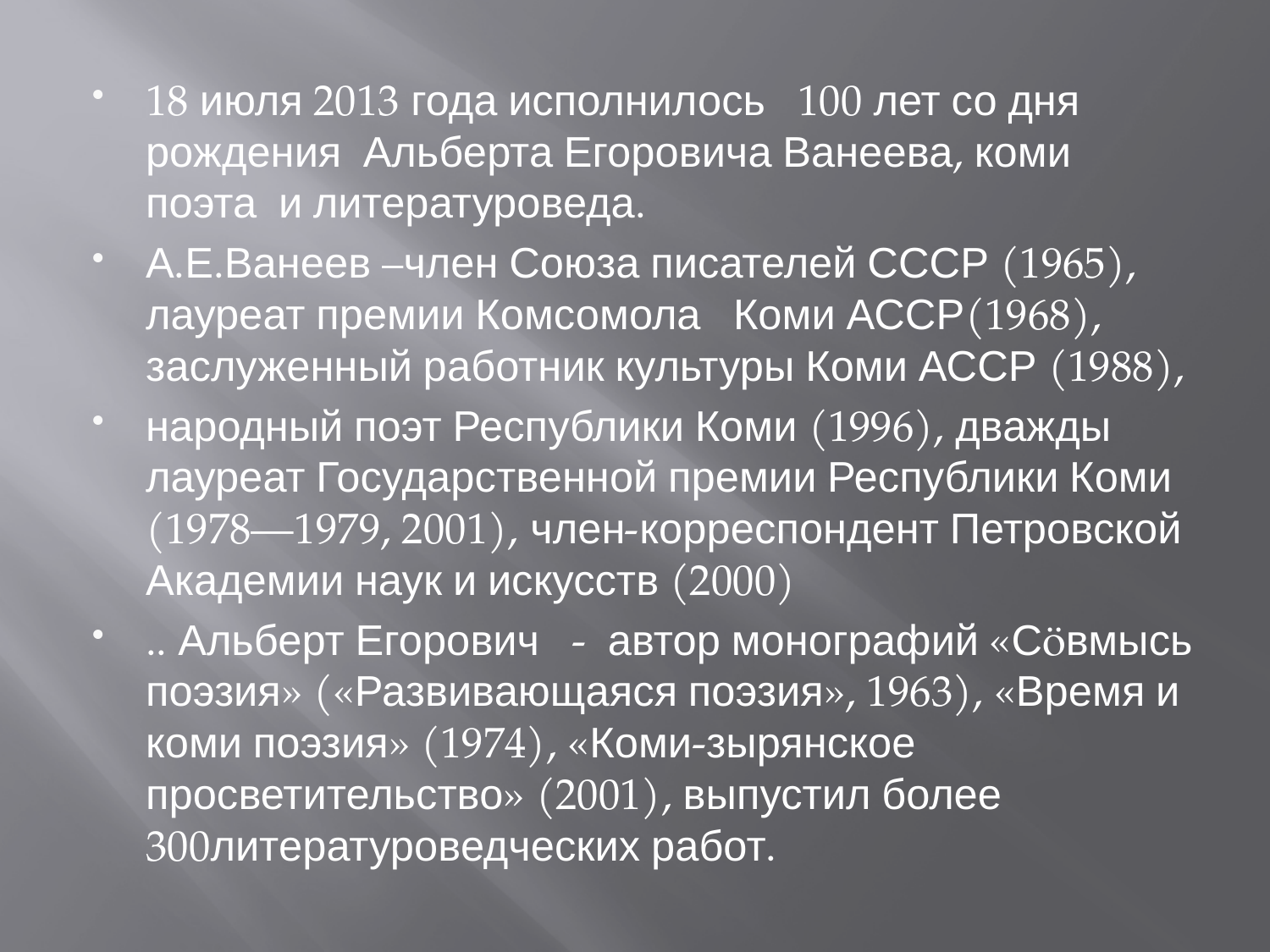

#
18 июля 2013 года исполнилось   100 лет со дня рождения  Альберта Егоровича Ванеева, коми поэта  и литературоведа.
А.Е.Ванеев –член Союза писателей СССР (1965), лауреат премии Комсомола   Коми АССР(1968), заслуженный работник культуры Коми АССР (1988),
народный поэт Республики Коми (1996), дважды лауреат Государственной премии Республики Коми (1978—1979, 2001), член-корреспондент Петровской Академии наук и искусств (2000)
.. Альберт Егорович   -  автор монографий «Сöвмысь поэзия» («Развивающаяся поэзия», 1963), «Время и коми поэзия» (1974), «Коми-зырянское просветительство» (2001), выпустил более 300литературоведческих работ.